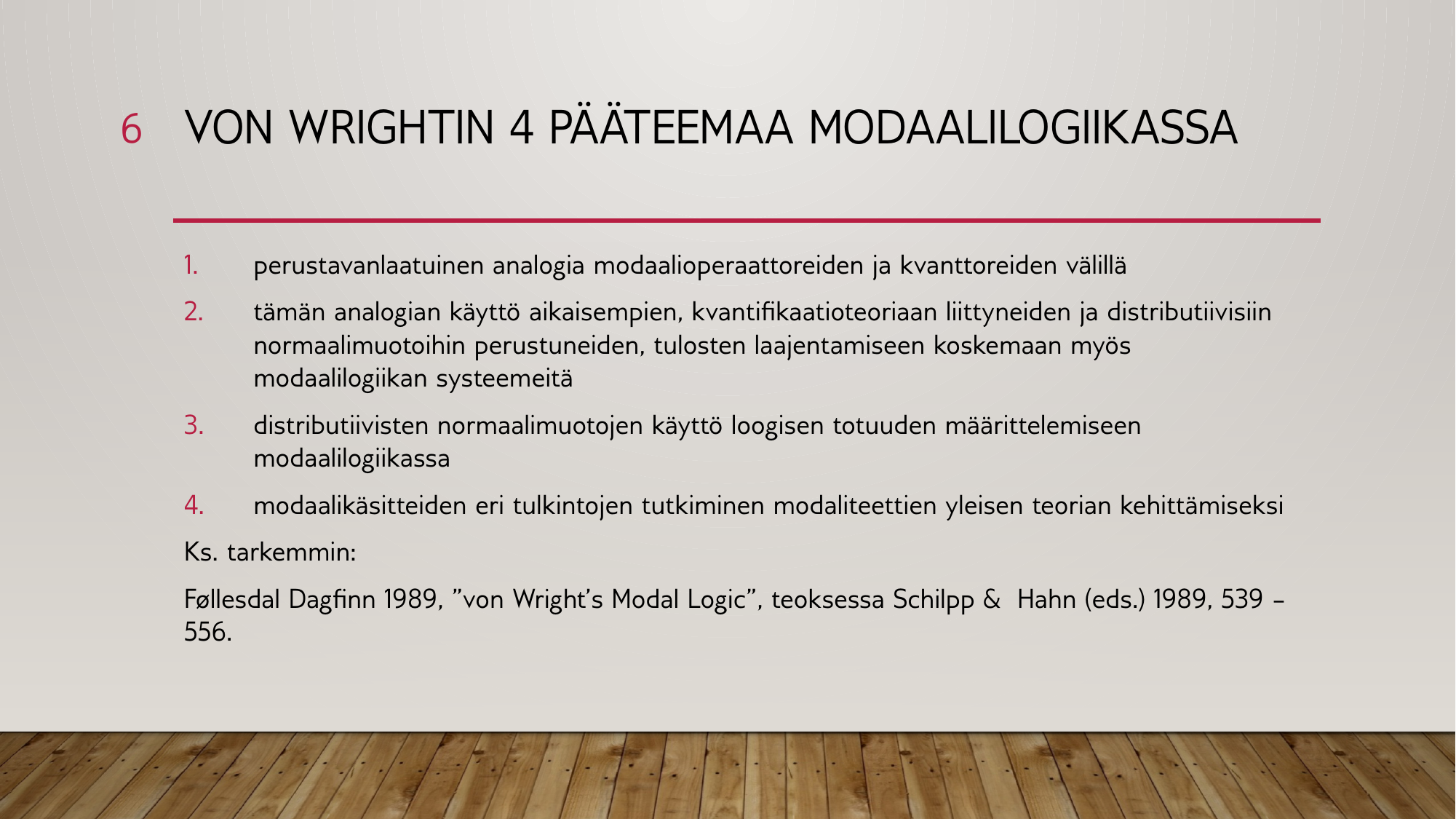

6
# von Wrightin 4 pääteemaa modaalilogiikassa
perustavanlaatuinen analogia modaalioperaattoreiden ja kvanttoreiden välillä
tämän analogian käyttö aikaisempien, kvantifikaatioteoriaan liittyneiden ja distributiivisiin normaalimuotoihin perustuneiden, tulosten laajentamiseen koskemaan myös modaalilogiikan systeemeitä
distributiivisten normaalimuotojen käyttö loogisen totuuden määrittelemiseen modaalilogiikassa
modaalikäsitteiden eri tulkintojen tutkiminen modaliteettien yleisen teorian kehittämiseksi
Ks. tarkemmin:
Føllesdal Dagfinn 1989, ”von Wright’s Modal Logic”, teoksessa Schilpp &  Hahn (eds.) 1989, 539 – 556.